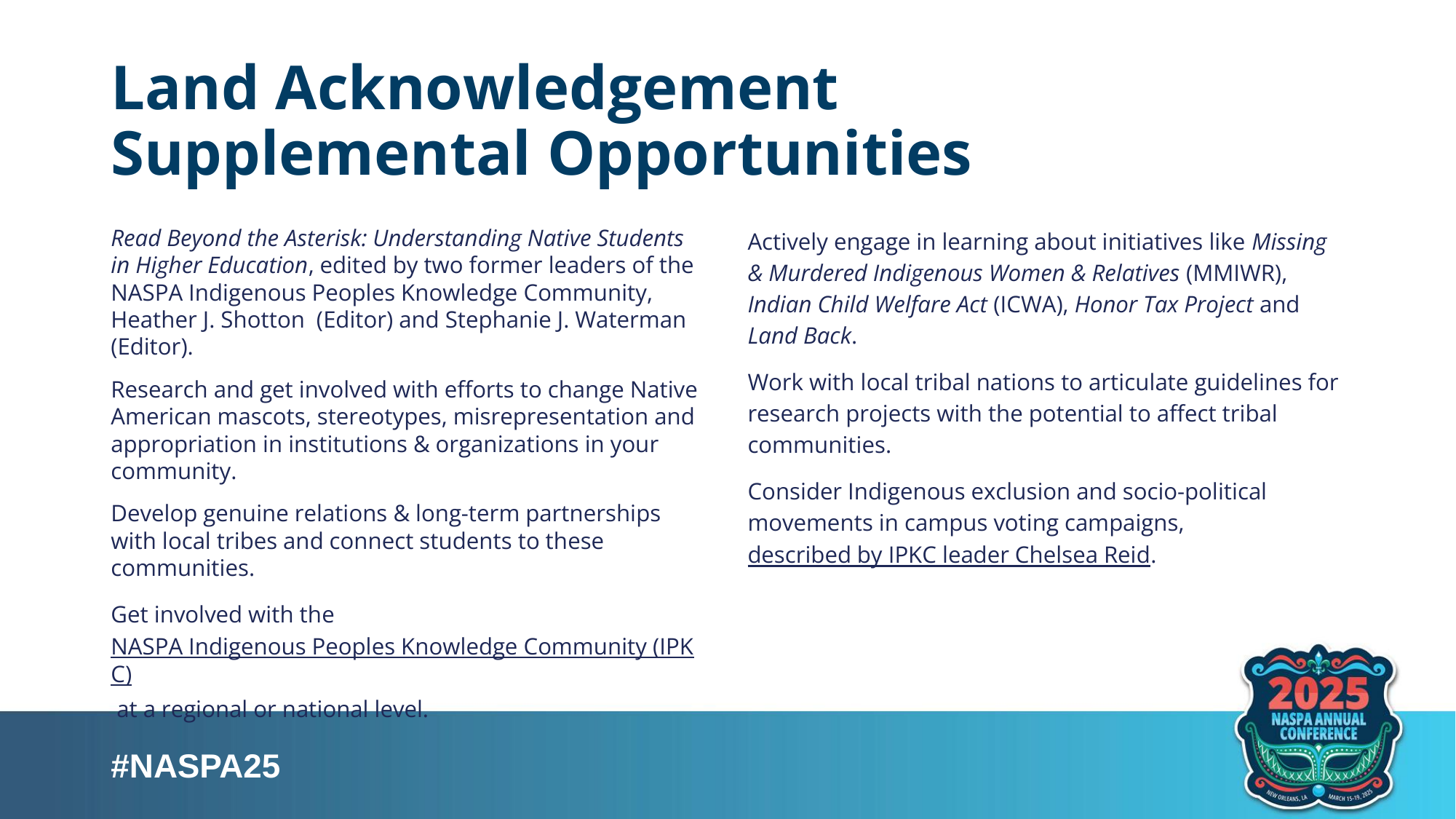

# Land Acknowledgement Supplemental Opportunities
Read Beyond the Asterisk: Understanding Native Students in Higher Education, edited by two former leaders of the NASPA Indigenous Peoples Knowledge Community, Heather J. Shotton  (Editor) and Stephanie J. Waterman (Editor).
Research and get involved with efforts to change Native American mascots, stereotypes, misrepresentation and appropriation in institutions & organizations in your community.
Develop genuine relations & long-term partnerships with local tribes and connect students to these communities.
Get involved with the NASPA Indigenous Peoples Knowledge Community (IPKC) at a regional or national level.

Actively engage in learning about initiatives like Missing & Murdered Indigenous Women & Relatives (MMIWR), Indian Child Welfare Act (ICWA), Honor Tax Project and Land Back.
Work with local tribal nations to articulate guidelines for research projects with the potential to affect tribal communities.
Consider Indigenous exclusion and socio-political movements in campus voting campaigns, described by IPKC leader Chelsea Reid.